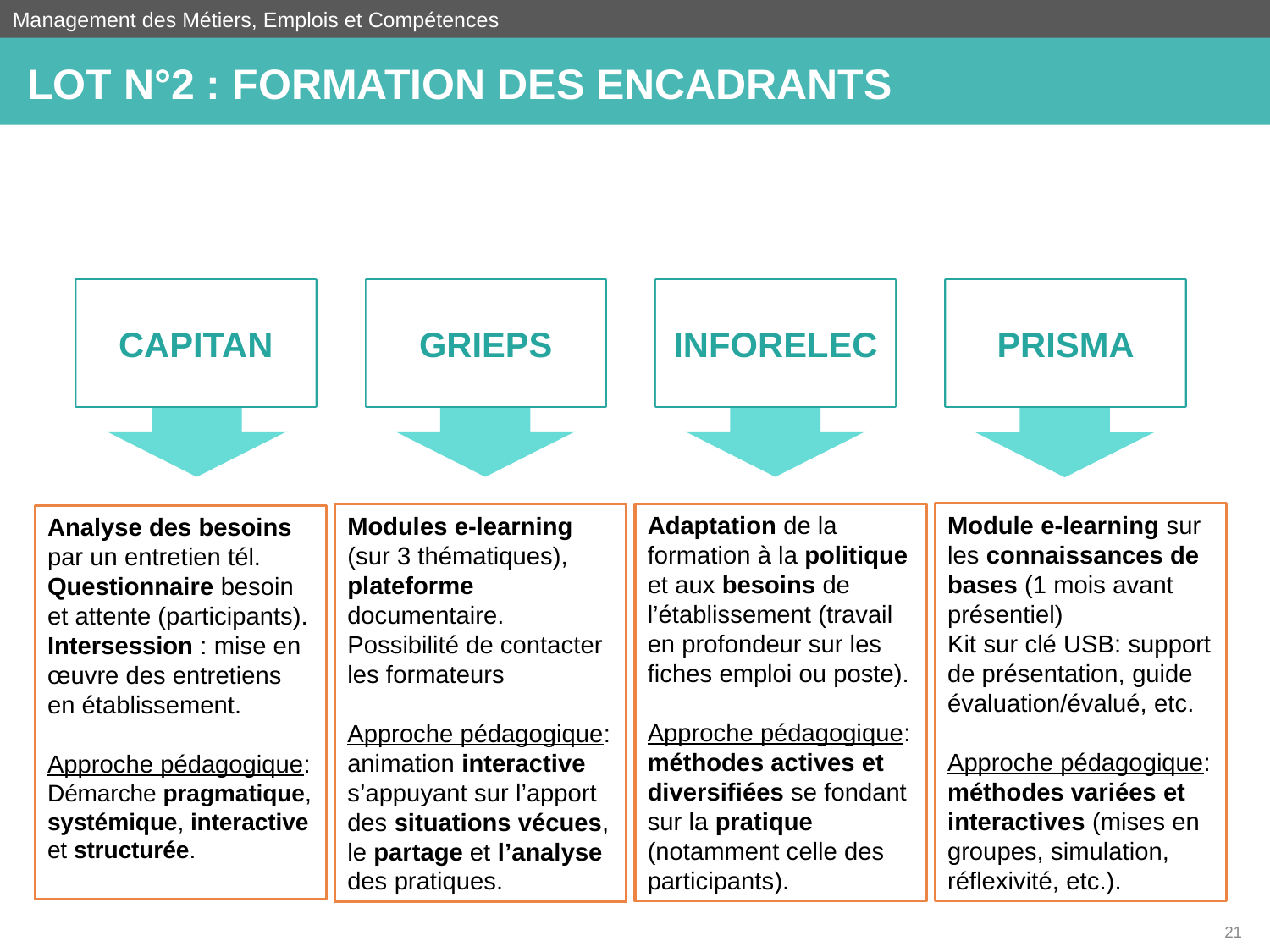

Management des Métiers, Emplois et Compétences

LOT N°2 : FORMATION DES ENCADRANTS
LES ATOUTS COMPARATIFS

CAPITAN

GRIEPS

INFORELEC

PRISMA

Module e-learning sur les connaissances de bases (1 mois avant présentiel)
Kit sur clé USB: support de présentation, guide évaluation/évalué, etc.

Approche pédagogique: méthodes variées et interactives (mises en groupes, simulation, réflexivité, etc.).
Adaptation de la formation à la politique et aux besoins de l’établissement (travail en profondeur sur les fiches emploi ou poste).

Approche pédagogique: méthodes actives et diversifiées se fondant sur la pratique (notamment celle des participants).
Modules e-learning (sur 3 thématiques), plateforme documentaire.
Possibilité de contacter les formateurs

Approche pédagogique: animation interactive s’appuyant sur l’apport des situations vécues, le partage et l’analyse des pratiques.
Analyse des besoins par un entretien tél.
Questionnaire besoin et attente (participants).
Intersession : mise en œuvre des entretiens en établissement.

Approche pédagogique:
Démarche pragmatique, systémique, interactive et structurée.

21